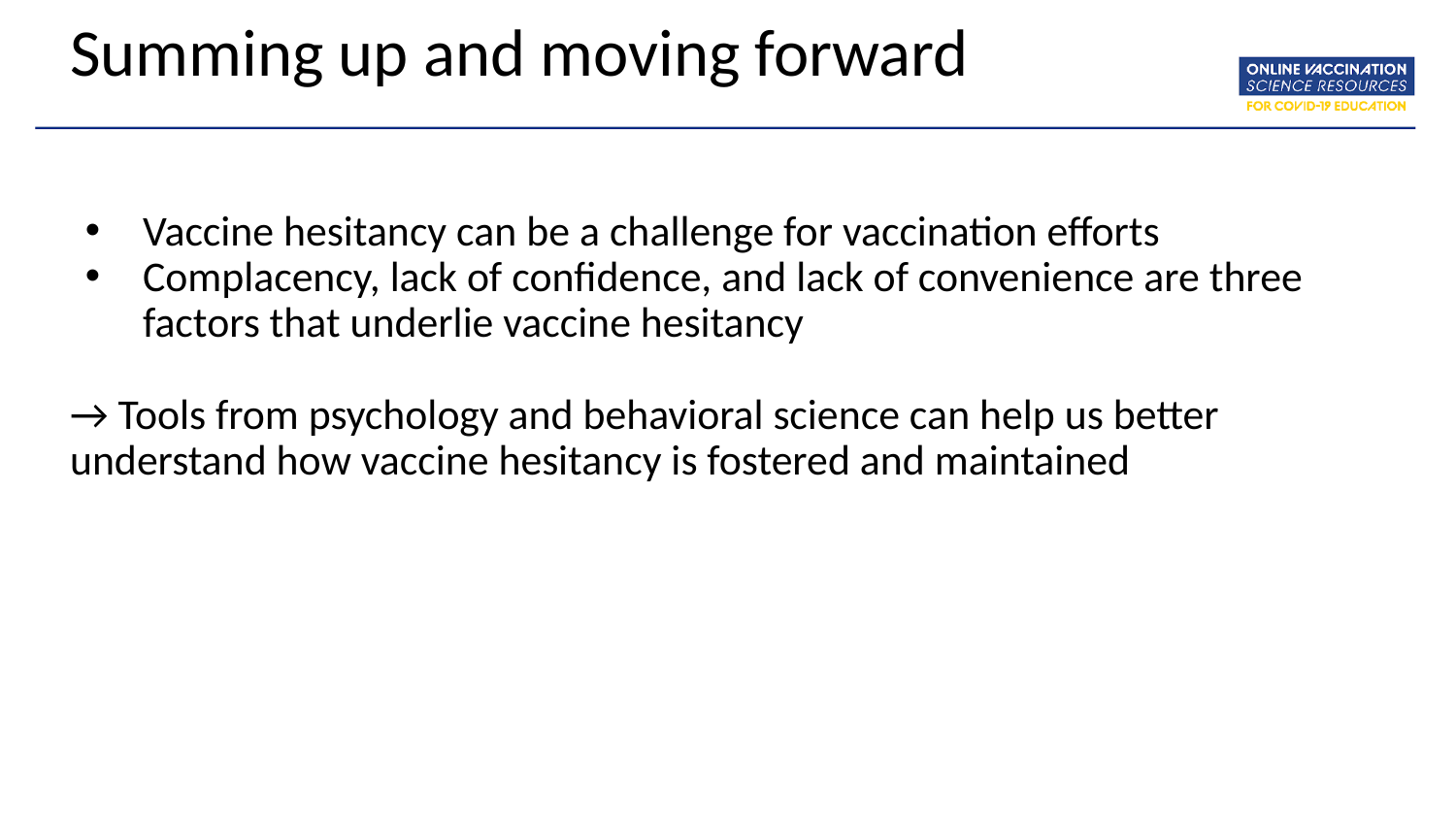

# Summing up and moving forward
Vaccine hesitancy can be a challenge for vaccination efforts
Complacency, lack of confidence, and lack of convenience are three factors that underlie vaccine hesitancy

→ Tools from psychology and behavioral science can help us better understand how vaccine hesitancy is fostered and maintained